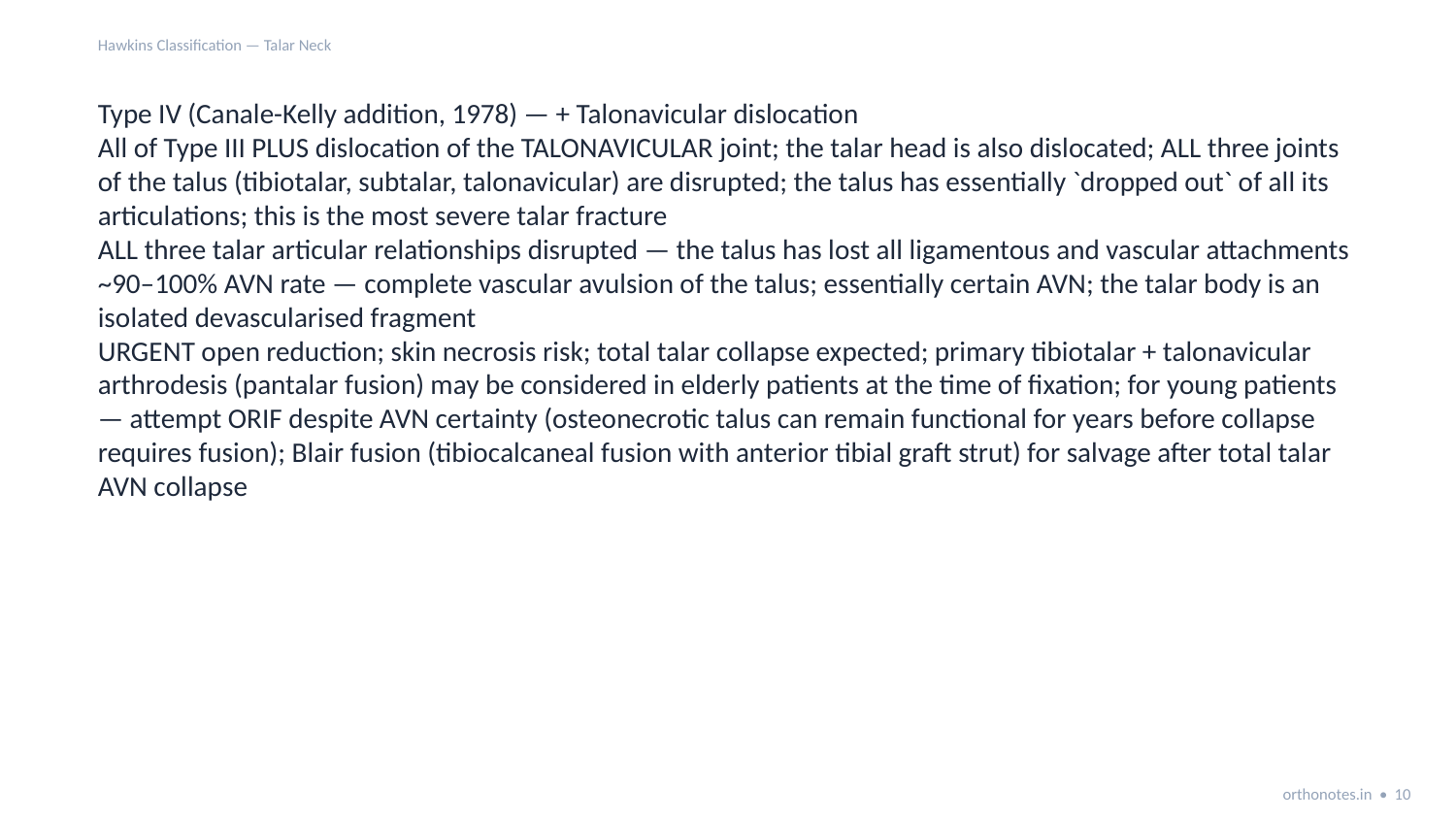

Hawkins Classification — Talar Neck
Type IV (Canale-Kelly addition, 1978) — + Talonavicular dislocation
All of Type III PLUS dislocation of the TALONAVICULAR joint; the talar head is also dislocated; ALL three joints of the talus (tibiotalar, subtalar, talonavicular) are disrupted; the talus has essentially `dropped out` of all its articulations; this is the most severe talar fracture
ALL three talar articular relationships disrupted — the talus has lost all ligamentous and vascular attachments
~90–100% AVN rate — complete vascular avulsion of the talus; essentially certain AVN; the talar body is an isolated devascularised fragment
URGENT open reduction; skin necrosis risk; total talar collapse expected; primary tibiotalar + talonavicular arthrodesis (pantalar fusion) may be considered in elderly patients at the time of fixation; for young patients — attempt ORIF despite AVN certainty (osteonecrotic talus can remain functional for years before collapse requires fusion); Blair fusion (tibiocalcaneal fusion with anterior tibial graft strut) for salvage after total talar AVN collapse
orthonotes.in  •  10